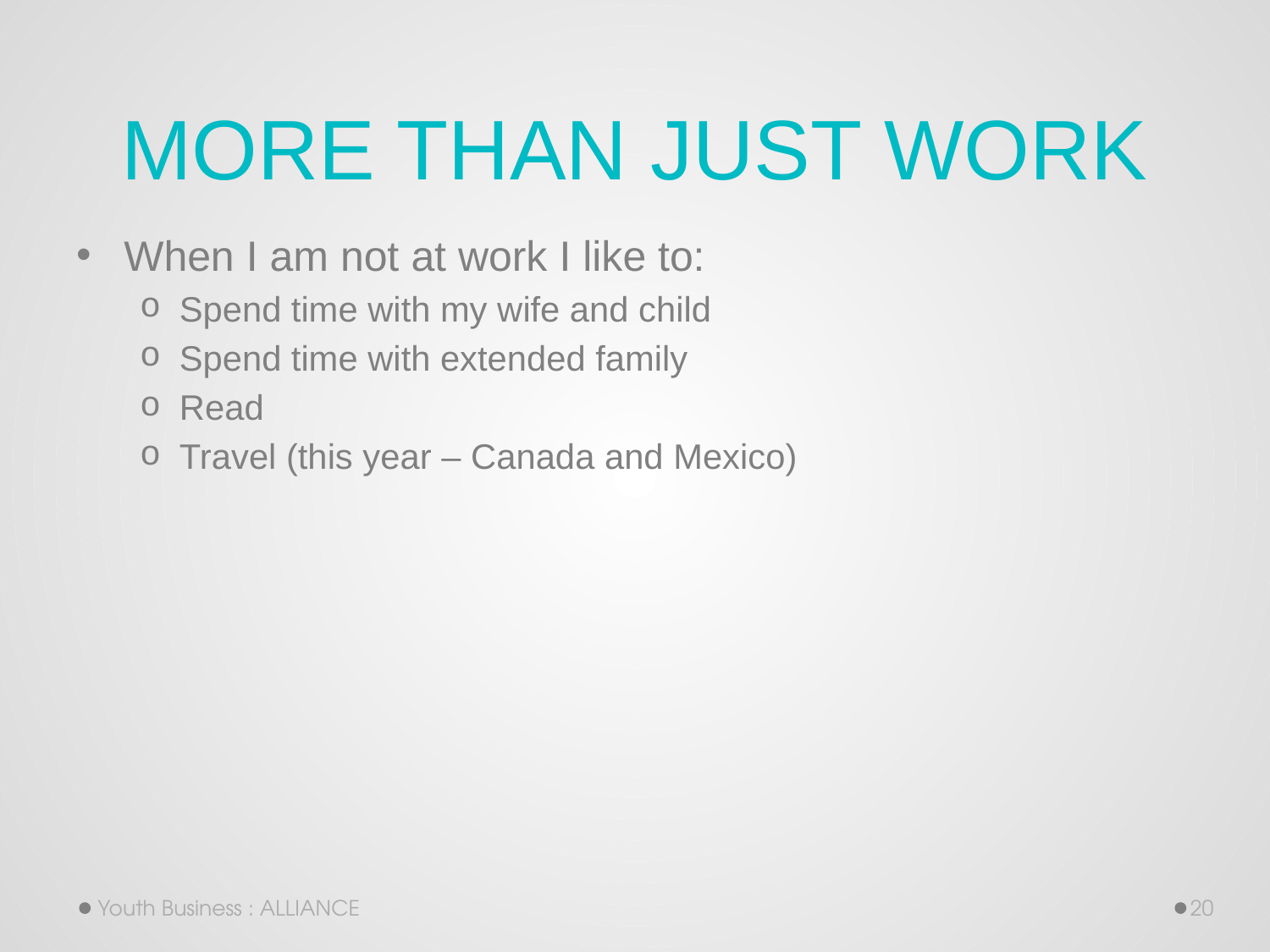

# More than just work
When I am not at work I like to:
Spend time with my wife and child
Spend time with extended family
Read
Travel (this year – Canada and Mexico)

Youth Business : ALLIANCE
20